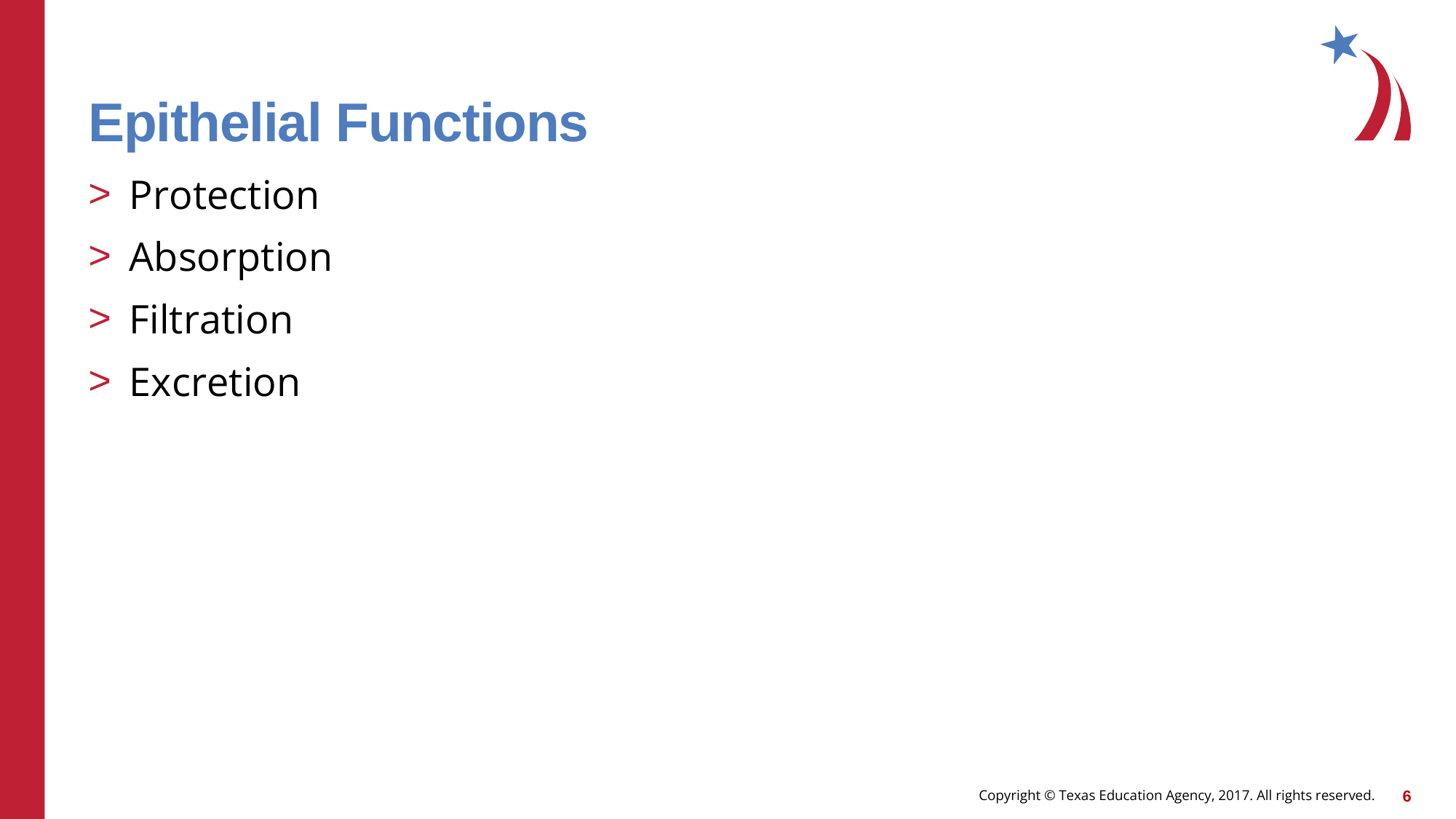

# Epithelial Functions
Protection
Absorption
Filtration
Excretion